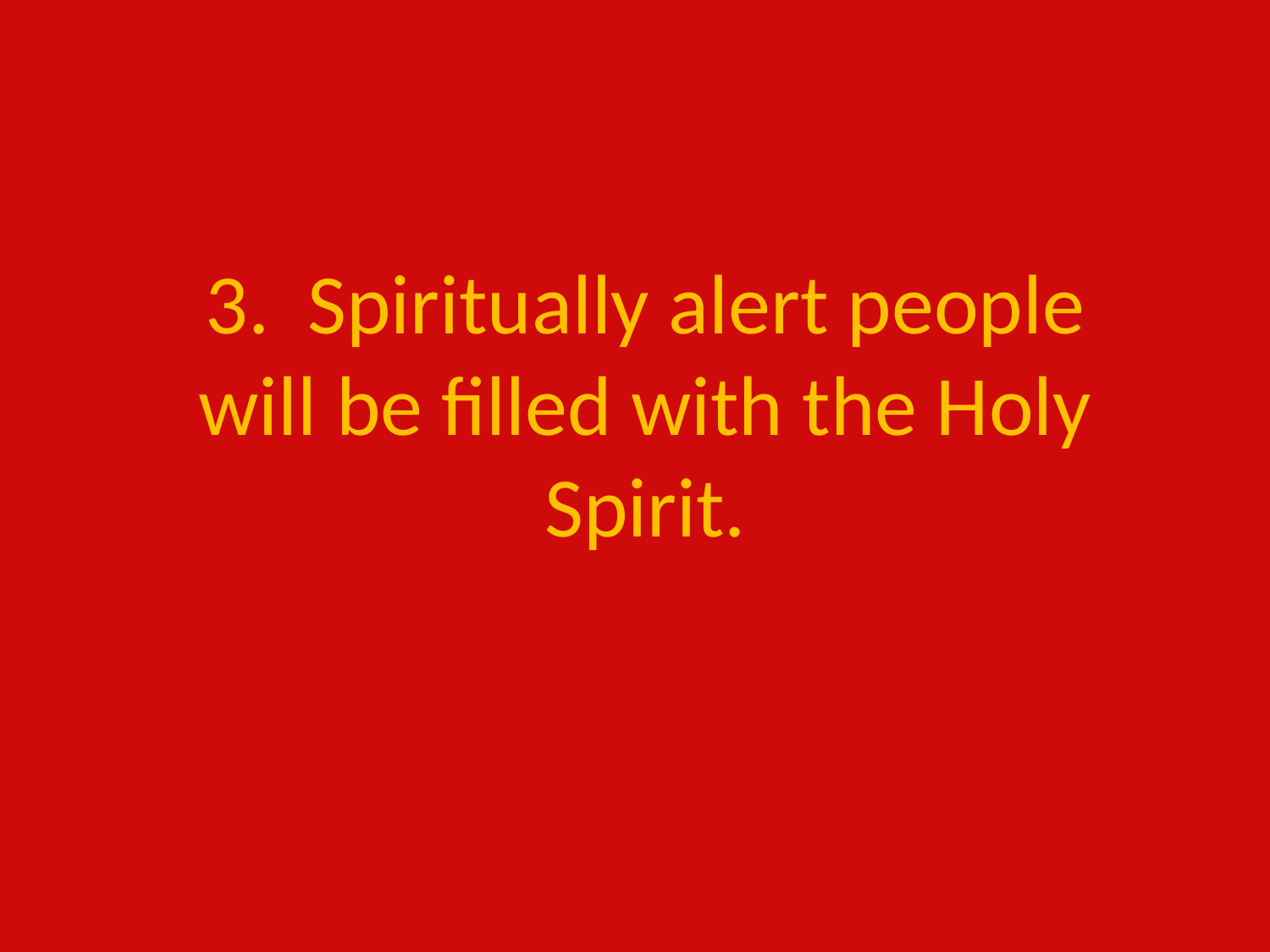

3.  Spiritually alert people will be filled with the Holy Spirit.